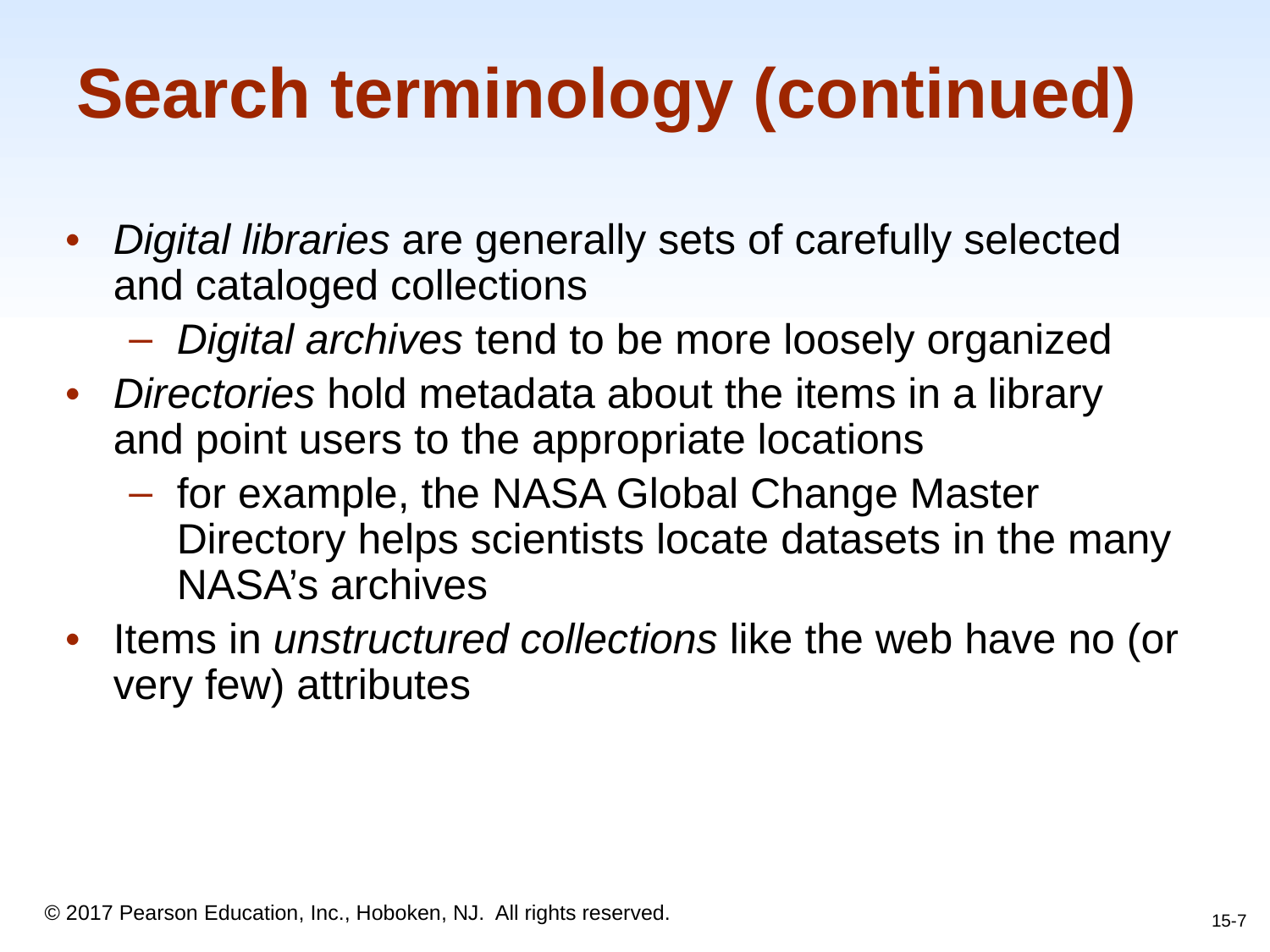

# Search terminology (continued)
Digital libraries are generally sets of carefully selected and cataloged collections
Digital archives tend to be more loosely organized
Directories hold metadata about the items in a library and point users to the appropriate locations
for example, the NASA Global Change Master Directory helps scientists locate datasets in the many NASA’s archives
Items in unstructured collections like the web have no (or very few) attributes
15-7